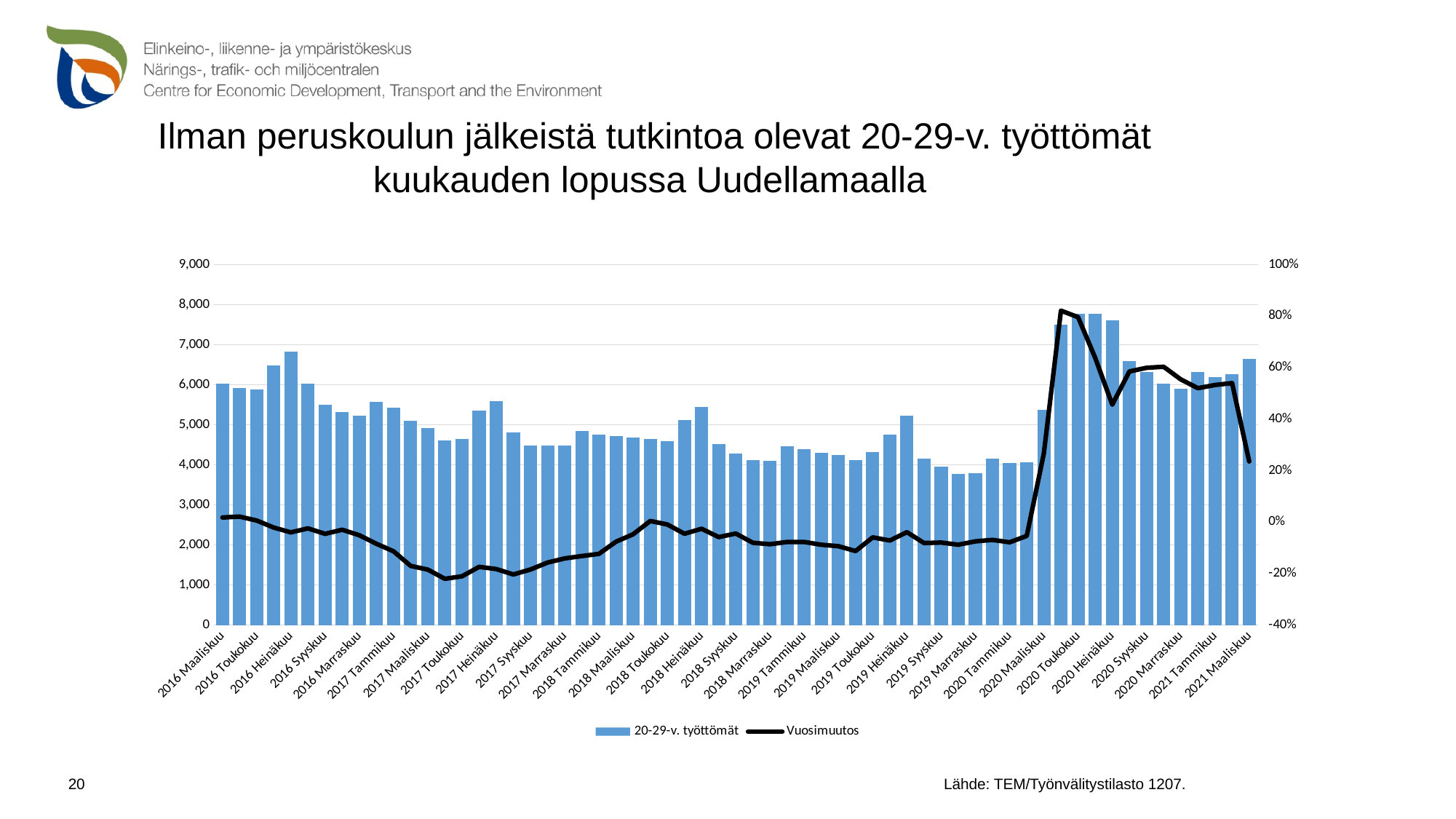

# Ilman peruskoulun jälkeistä tutkintoa olevat 20-29-v. työttömät kuukauden lopussa Uudellamaalla

### Chart

| Category | 20-29-v. työttömät | Vuosimuutos |
|---|---|---|
| 2016 Maaliskuu | 6033.0 | 0.01771255060728745 |
| 2016 Huhtikuu | 5923.0 | 0.021206896551724138 |
| 2016 Toukokuu | 5881.0 | 0.006159110350727117 |
| 2016 Kesäkuu | 6485.0 | -0.021279806821611832 |
| 2016 Heinäkuu | 6831.0 | -0.04005059021922428 |
| 2016 Elokuu | 6030.0 | -0.024429703931402685 |
| 2016 Syyskuu | 5503.0 | -0.0456122095039889 |
| 2016 Lokakuu | 5326.0 | -0.02987249544626594 |
| 2016 Marraskuu | 5226.0 | -0.05119825708061002 |
| 2016 Joulukuu | 5578.0 | -0.08437294812869336 |
| 2017 Tammikuu | 5427.0 | -0.11338016663943801 |
| 2017 Helmikuu | 5109.0 | -0.1702127659574468 |
| 2017 Maaliskuu | 4920.0 | -0.1844853306812531 |
| 2017 Huhtikuu | 4618.0 | -0.22032753672125613 |
| 2017 Toukokuu | 4642.0 | -0.21067845604489033 |
| 2017 Kesäkuu | 5357.0 | -0.17393986121819582 |
| 2017 Heinäkuu | 5585.0 | -0.18240374762113892 |
| 2017 Elokuu | 4803.0 | -0.20348258706467662 |
| 2017 Syyskuu | 4489.0 | -0.18426312920225332 |
| 2017 Lokakuu | 4489.0 | -0.15715358618099887 |
| 2017 Marraskuu | 4488.0 | -0.14121699196326062 |
| 2017 Joulukuu | 4842.0 | -0.13194693438508426 |
| 2018 Tammikuu | 4757.0 | -0.12345679012345678 |
| 2018 Helmikuu | 4720.0 | -0.07614014484243492 |
| 2018 Maaliskuu | 4687.0 | -0.04735772357723577 |
| 2018 Huhtikuu | 4638.0 | 0.0043308791684712 |
| 2018 Toukokuu | 4598.0 | -0.009478672985781991 |
| 2018 Kesäkuu | 5114.0 | -0.04536120963225686 |
| 2018 Heinäkuu | 5440.0 | -0.025962399283795883 |
| 2018 Elokuu | 4523.0 | -0.05829689777222569 |
| 2018 Syyskuu | 4289.0 | -0.044553352639786145 |
| 2018 Lokakuu | 4128.0 | -0.080418801514814 |
| 2018 Marraskuu | 4102.0 | -0.08600713012477719 |
| 2018 Joulukuu | 4468.0 | -0.07724080958281702 |
| 2019 Tammikuu | 4390.0 | -0.0771494639478663 |
| 2019 Helmikuu | 4304.0 | -0.08813559322033898 |
| 2019 Maaliskuu | 4248.0 | -0.0936633240879027 |
| 2019 Huhtikuu | 4116.0 | -0.11254851228978008 |
| 2019 Toukokuu | 4325.0 | -0.05937364071335363 |
| 2019 Kesäkuu | 4748.0 | -0.07156824403597967 |
| 2019 Heinäkuu | 5227.0 | -0.03915441176470588 |
| 2019 Elokuu | 4155.0 | -0.08136192792394428 |
| 2019 Syyskuu | 3948.0 | -0.07950571228724644 |
| 2019 Lokakuu | 3765.0 | -0.08793604651162791 |
| 2019 Marraskuu | 3795.0 | -0.07484154071184788 |
| 2019 Joulukuu | 4159.0 | -0.06915846016114592 |
| 2020 Tammikuu | 4045.0 | -0.0785876993166287 |
| 2020 Helmikuu | 4072.0 | -0.05390334572490706 |
| 2020 Maaliskuu | 5380.0 | 0.2664783427495292 |
| 2020 Huhtikuu | 7496.0 | 0.8211856171039844 |
| 2020 Toukokuu | 7767.0 | 0.7958381502890174 |
| 2020 Kesäkuu | 7777.0 | 0.6379528222409435 |
| 2020 Heinäkuu | 7611.0 | 0.4560933613927683 |
| 2020 Elokuu | 6586.0 | 0.5850782190132371 |
| 2020 Syyskuu | 6314.0 | 0.599290780141844 |
| 2020 Lokakuu | 6036.0 | 0.6031872509960159 |
| 2020 Marraskuu | 5899.0 | 0.5544137022397891 |
| 2020 Joulukuu | 6322.0 | 0.5200769415724934 |
| 2021 Tammikuu | 6199.0 | 0.5325092707045735 |
| 2021 Helmikuu | 6270.0 | 0.5397838899803536 |
| 2021 Maaliskuu | 6648.0 | 0.23568773234200743 |
 Lähde: TEM/Työnvälitystilasto 1207.
20